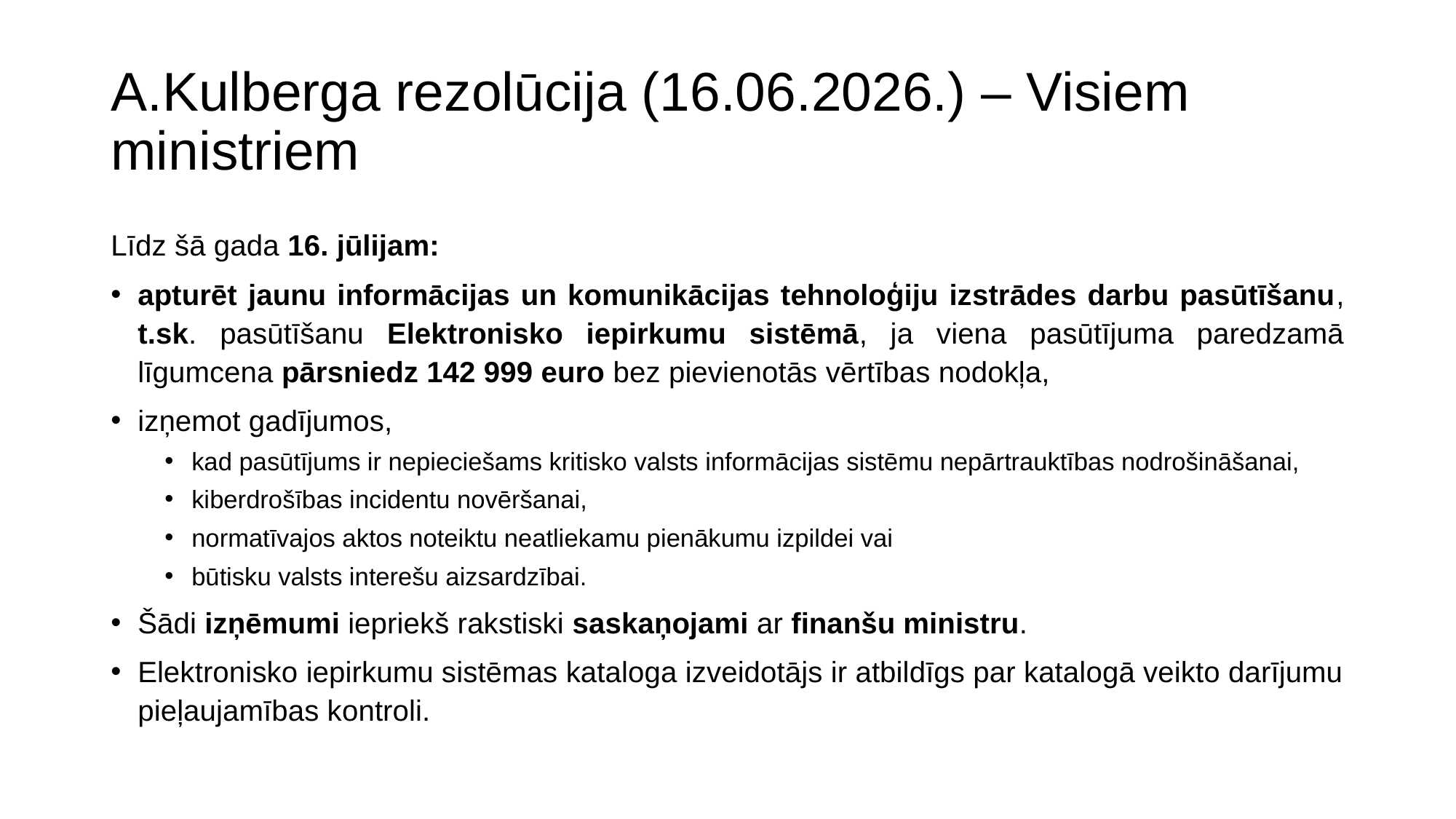

# A.Kulberga rezolūcija (16.06.2026.) – Visiem ministriem
Līdz šā gada 16. jūlijam:
apturēt jaunu informācijas un komunikācijas tehnoloģiju izstrādes darbu pasūtīšanu, t.sk. pasūtīšanu Elektronisko iepirkumu sistēmā, ja viena pasūtījuma paredzamā līgumcena pārsniedz 142 999 euro bez pievienotās vērtības nodokļa,
izņemot gadījumos,
kad pasūtījums ir nepieciešams kritisko valsts informācijas sistēmu nepārtrauktības nodrošināšanai,
kiberdrošības incidentu novēršanai,
normatīvajos aktos noteiktu neatliekamu pienākumu izpildei vai
būtisku valsts interešu aizsardzībai.
Šādi izņēmumi iepriekš rakstiski saskaņojami ar finanšu ministru.
Elektronisko iepirkumu sistēmas kataloga izveidotājs ir atbildīgs par katalogā veikto darījumu pieļaujamības kontroli.